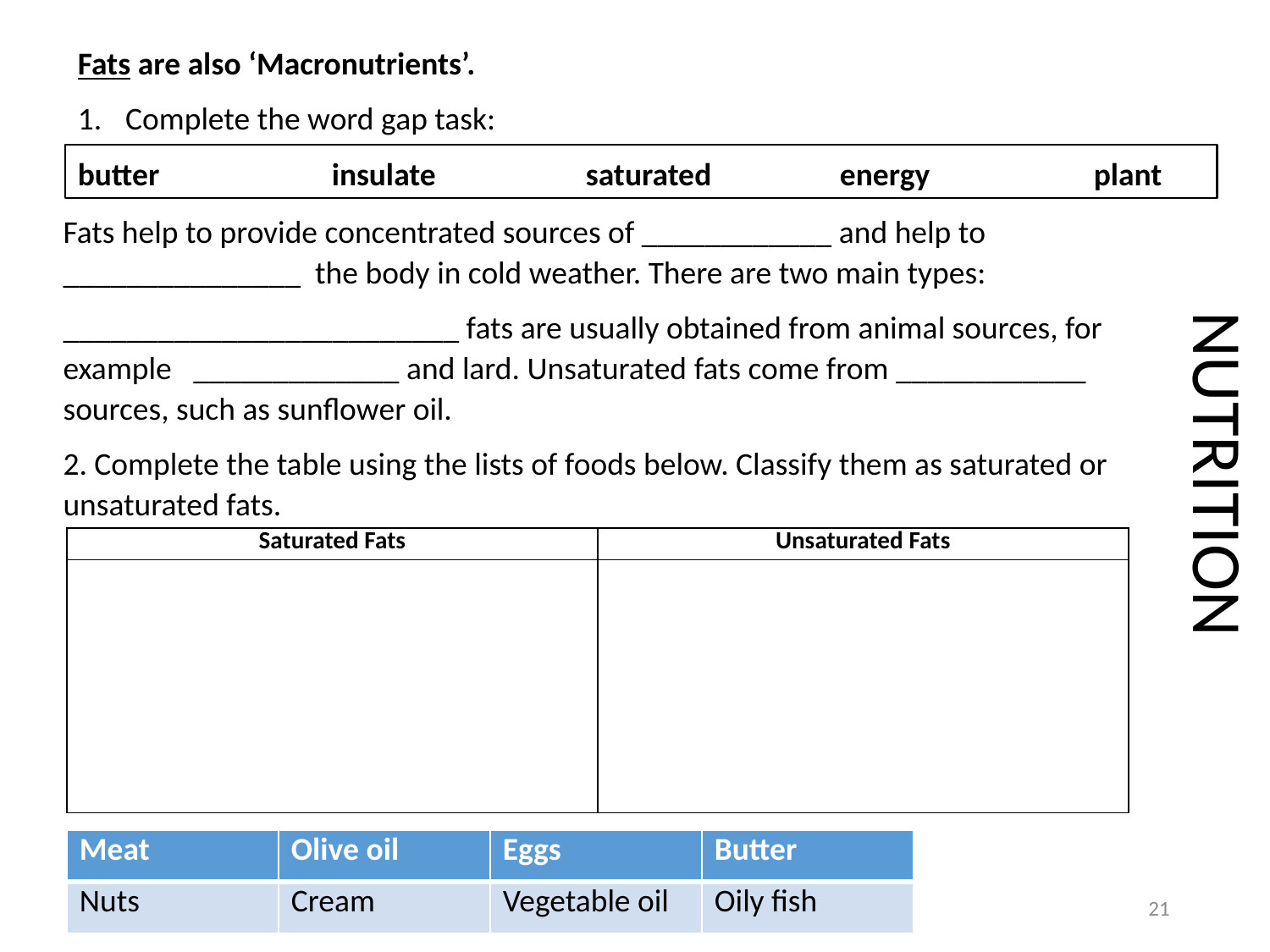

NUTRITION
Fats are also ‘Macronutrients’.
Complete the word gap task:
butter		insulate		saturated		energy		plant
Fats help to provide concentrated sources of ____________ and help to _______________  the body in cold weather. There are two main types:
_________________________ fats are usually obtained from animal sources, for example   _____________ and lard. Unsaturated fats come from ____________ sources, such as sunflower oil.
2. Complete the table using the lists of foods below. Classify them as saturated or unsaturated fats.
| Saturated Fats | Unsaturated Fats |
| --- | --- |
|  |  |
| Meat | Olive oil | Eggs | Butter |
| --- | --- | --- | --- |
| Nuts | Cream | Vegetable oil | Oily fish |
21